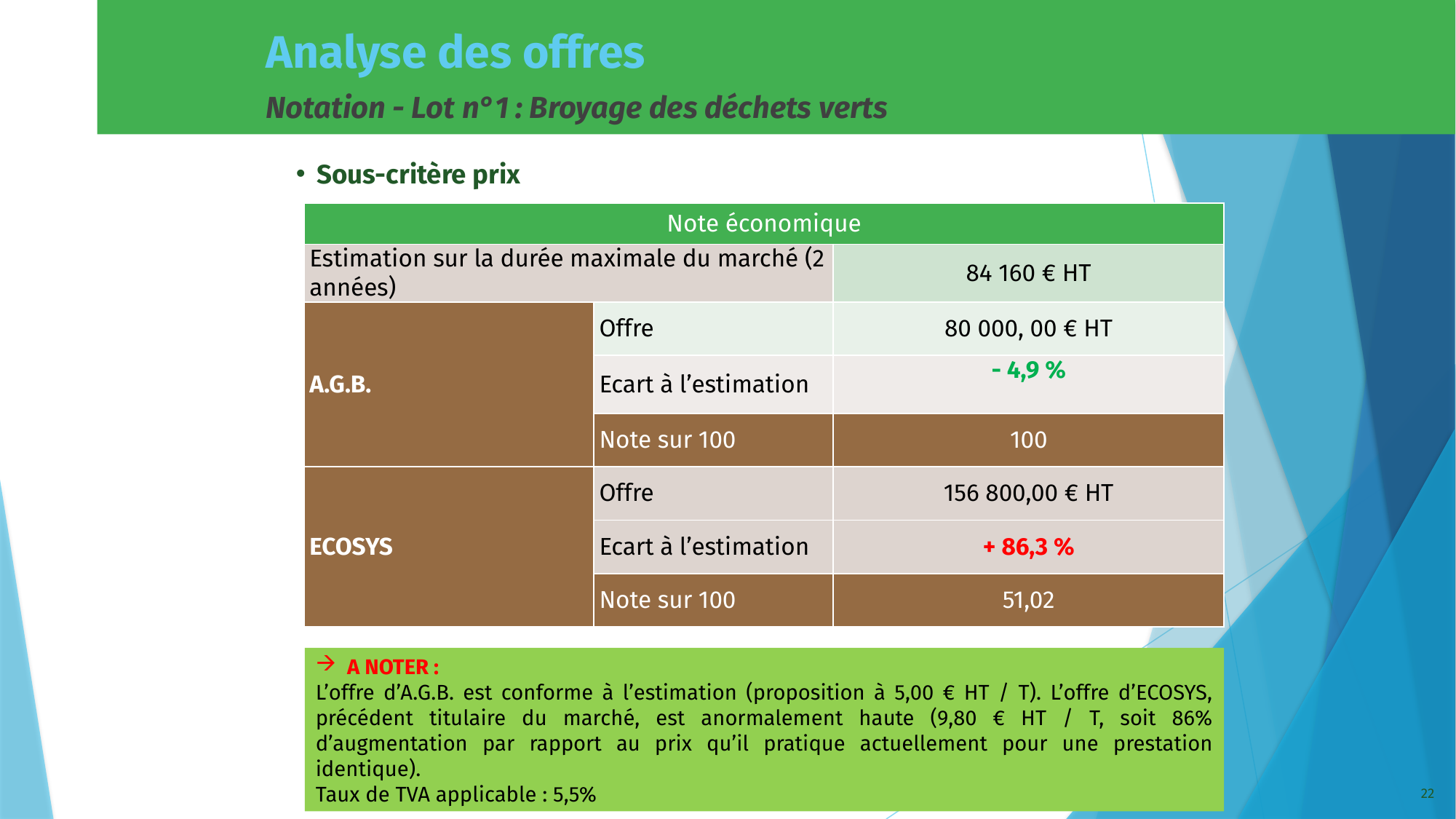

# Analyse des offres
Notation - Lot n°1 : Broyage des déchets verts

Sous-critère prix
| Note économique |  |  |
| --- | --- | --- |
| Estimation sur la durée maximale du marché (2 années) |  | 84 160 € HT |
| A.G.B. | Offre | 80 000, 00 € HT |
|  | Ecart à l’estimation | - 4,9 % |
|  | Note sur 100 | 100 |
| ECOSYS | Offre | 156 800,00 € HT |
|  | Ecart à l’estimation | + 86,3 % |
|  | Note sur 100 | 51,02 |
A NOTER :
L’offre d’A.G.B. est conforme à l’estimation (proposition à 5,00 € HT / T). L’offre d’ECOSYS, précédent titulaire du marché, est anormalement haute (9,80 € HT / T, soit 86% d’augmentation par rapport au prix qu’il pratique actuellement pour une prestation identique).
Taux de TVA applicable : 5,5%
22